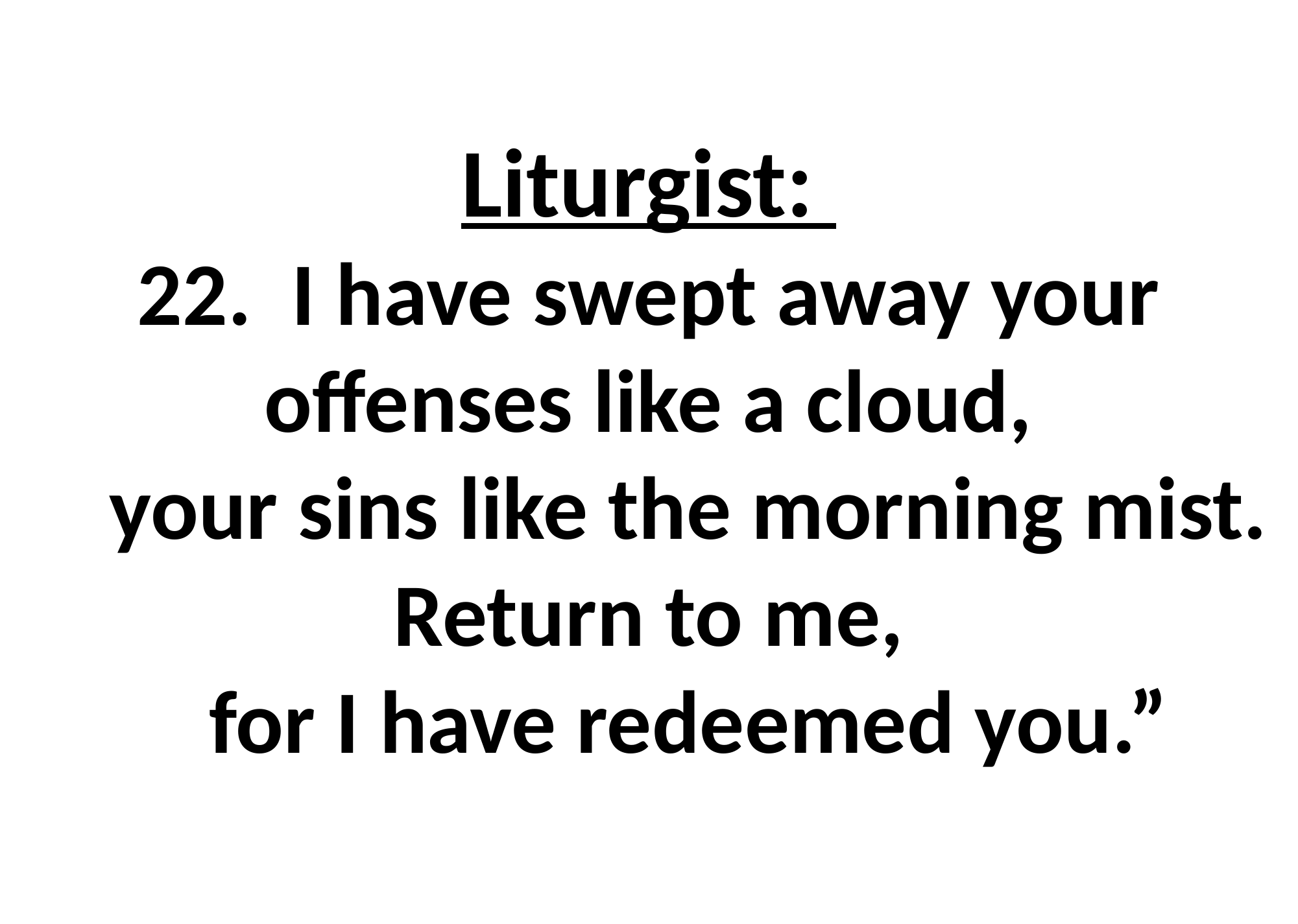

# Liturgist: 22.  I have swept away your offenses like a cloud, your sins like the morning mist. Return to me, for I have redeemed you.”